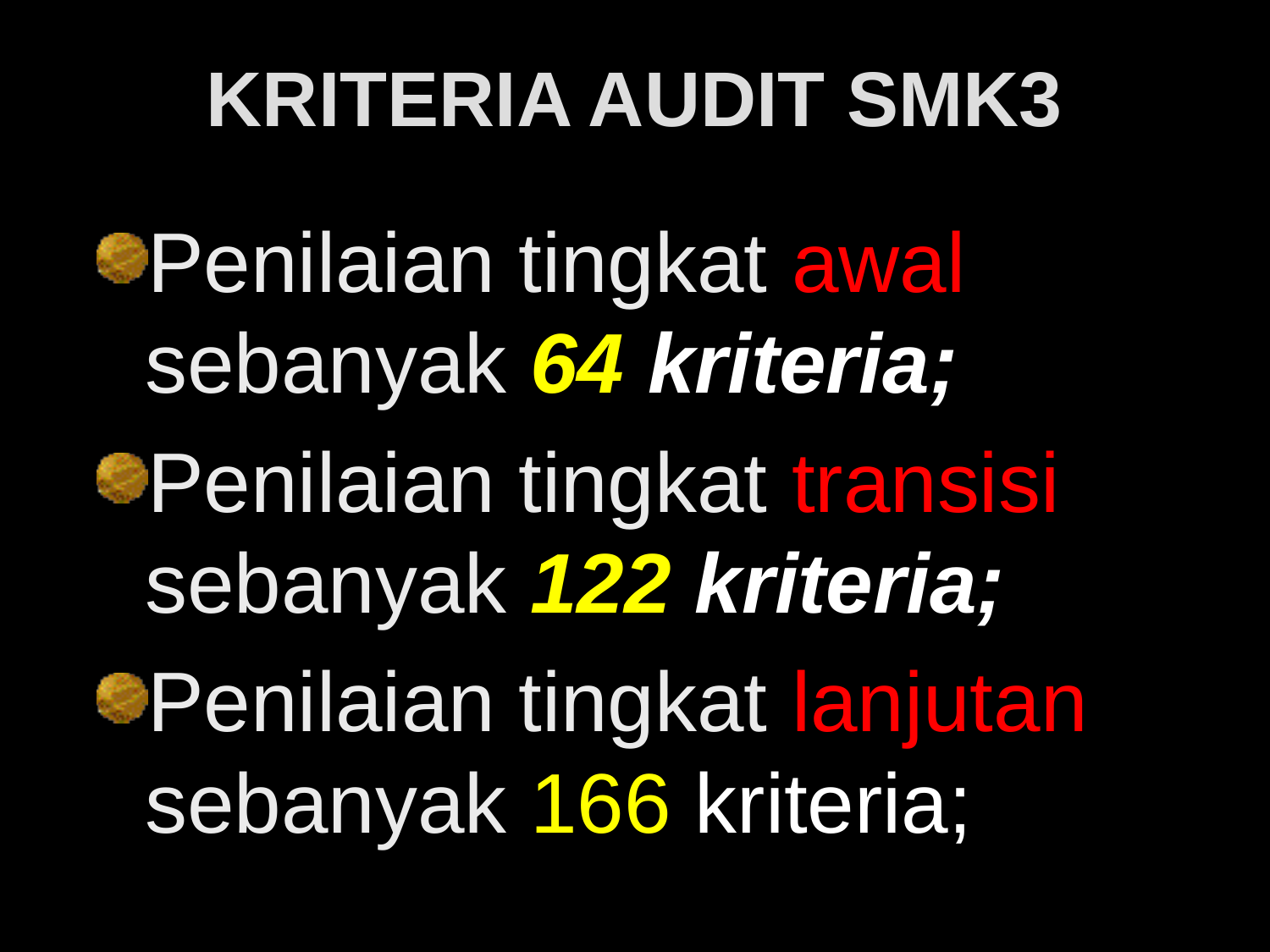

# KRITERIA AUDIT SMK3
Penilaian tingkat awal sebanyak 64 kriteria;
Penilaian tingkat transisi sebanyak 122 kriteria;
Penilaian tingkat lanjutan sebanyak 166 kriteria;